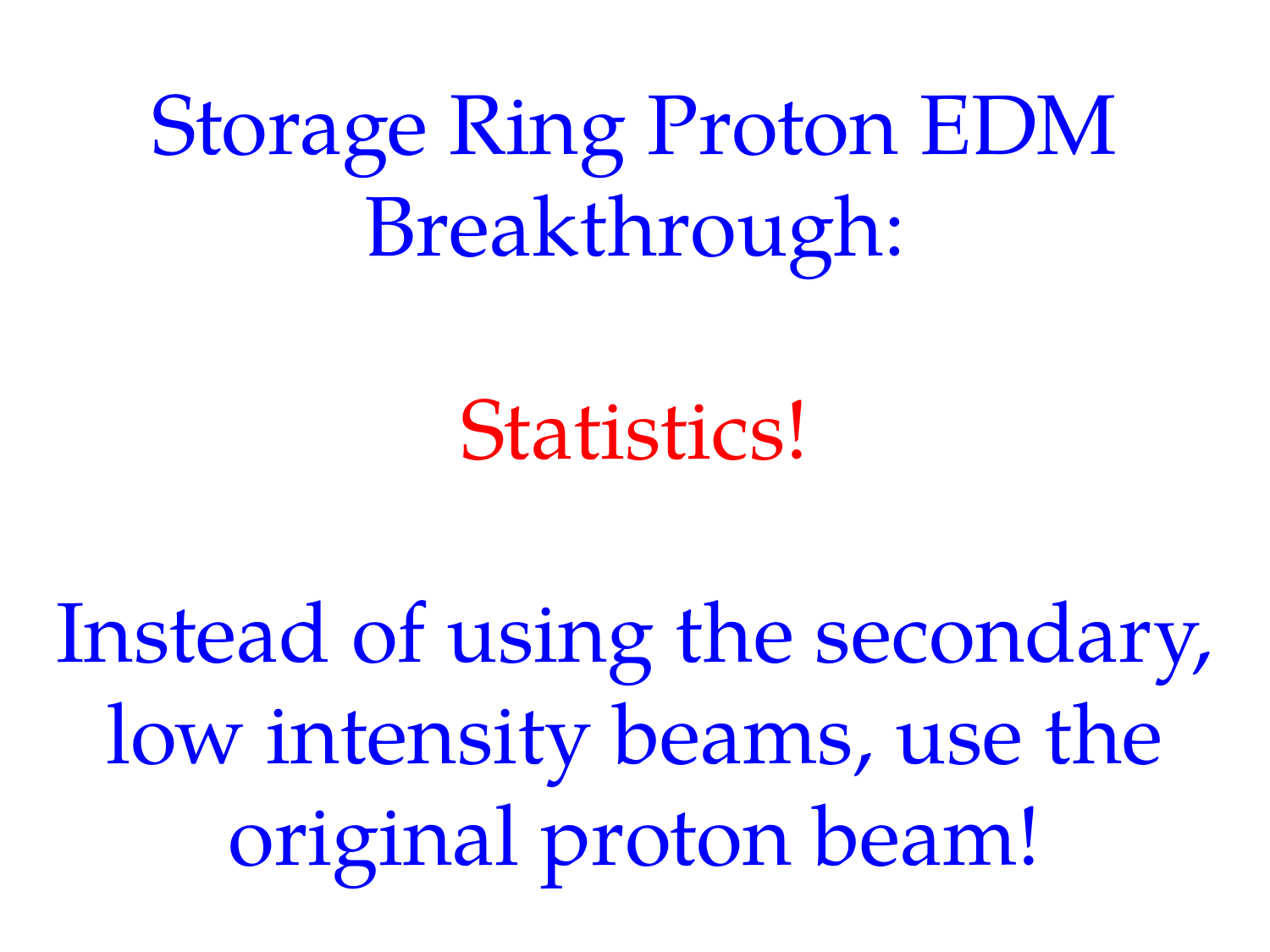

# Storage Ring Proton EDM Breakthrough: Statistics! Instead of using the secondary, low intensity beams, use the original proton beam!